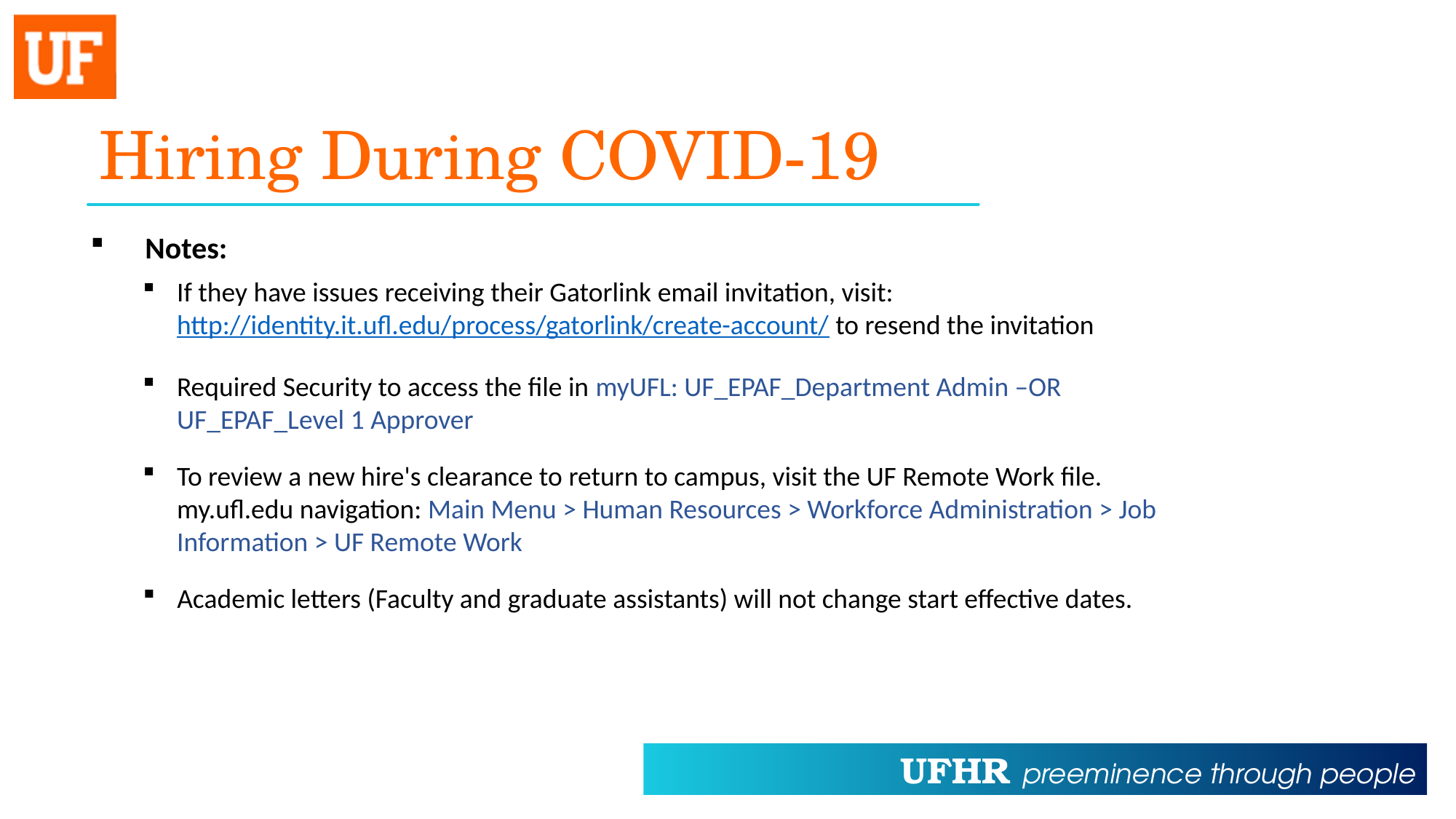

Hiring During COVID-19
Notes:
If they have issues receiving their Gatorlink email invitation, visit: http://identity.it.ufl.edu/process/gatorlink/create-account/ to resend the invitation
Required Security to access the file in myUFL: UF_EPAF_Department Admin –OR UF_EPAF_Level 1 Approver
To review a new hire's clearance to return to campus, visit the UF Remote Work file.  my.ufl.edu navigation: Main Menu > Human Resources > Workforce Administration > Job Information > UF Remote Work
Academic letters (Faculty and graduate assistants) will not change start effective dates.